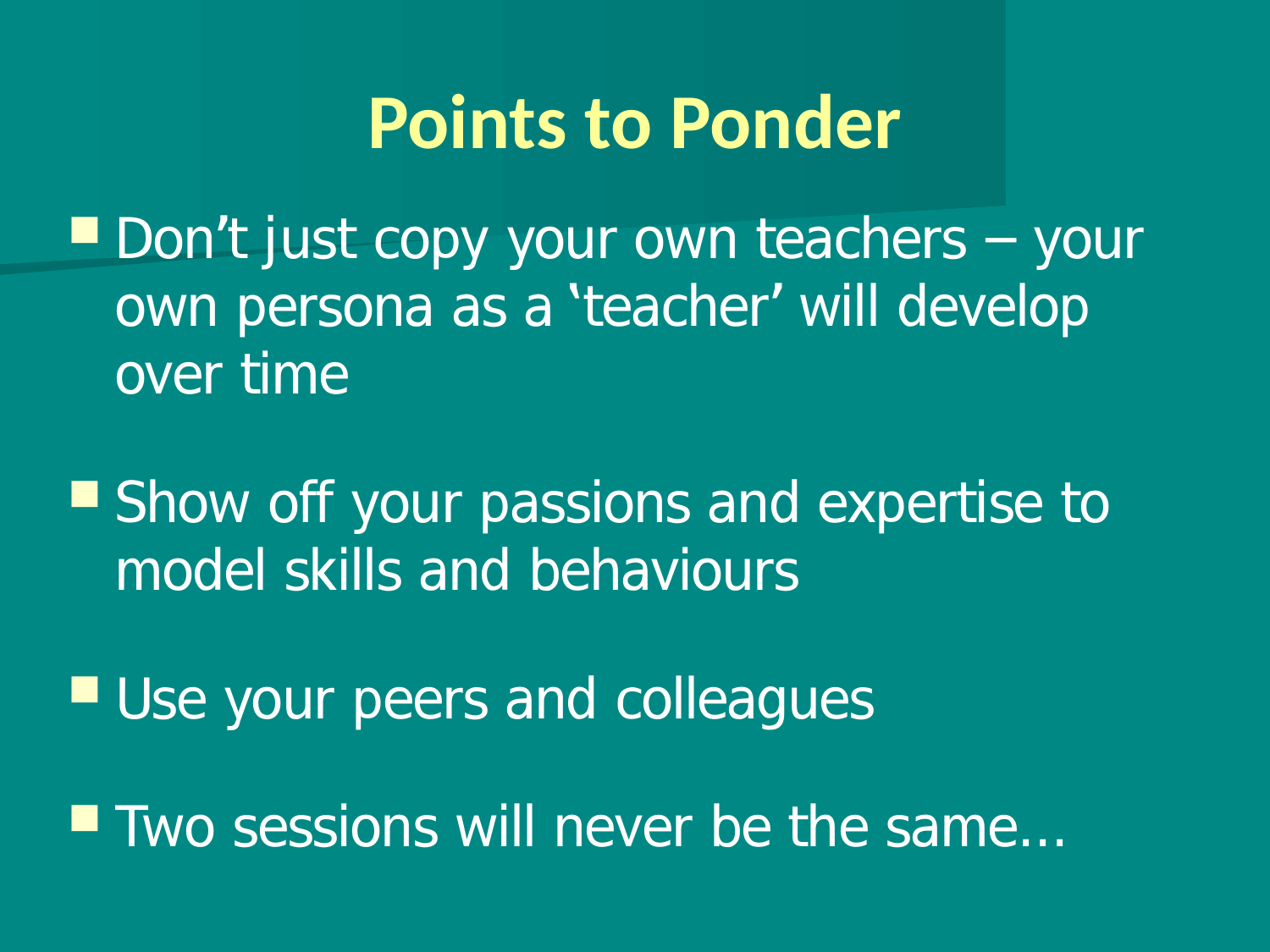

# Points to Ponder
Don’t just copy your own teachers – your own persona as a ‘teacher’ will develop over time

Show off your passions and expertise to model skills and behaviours

Use your peers and colleagues

Two sessions will never be the same...